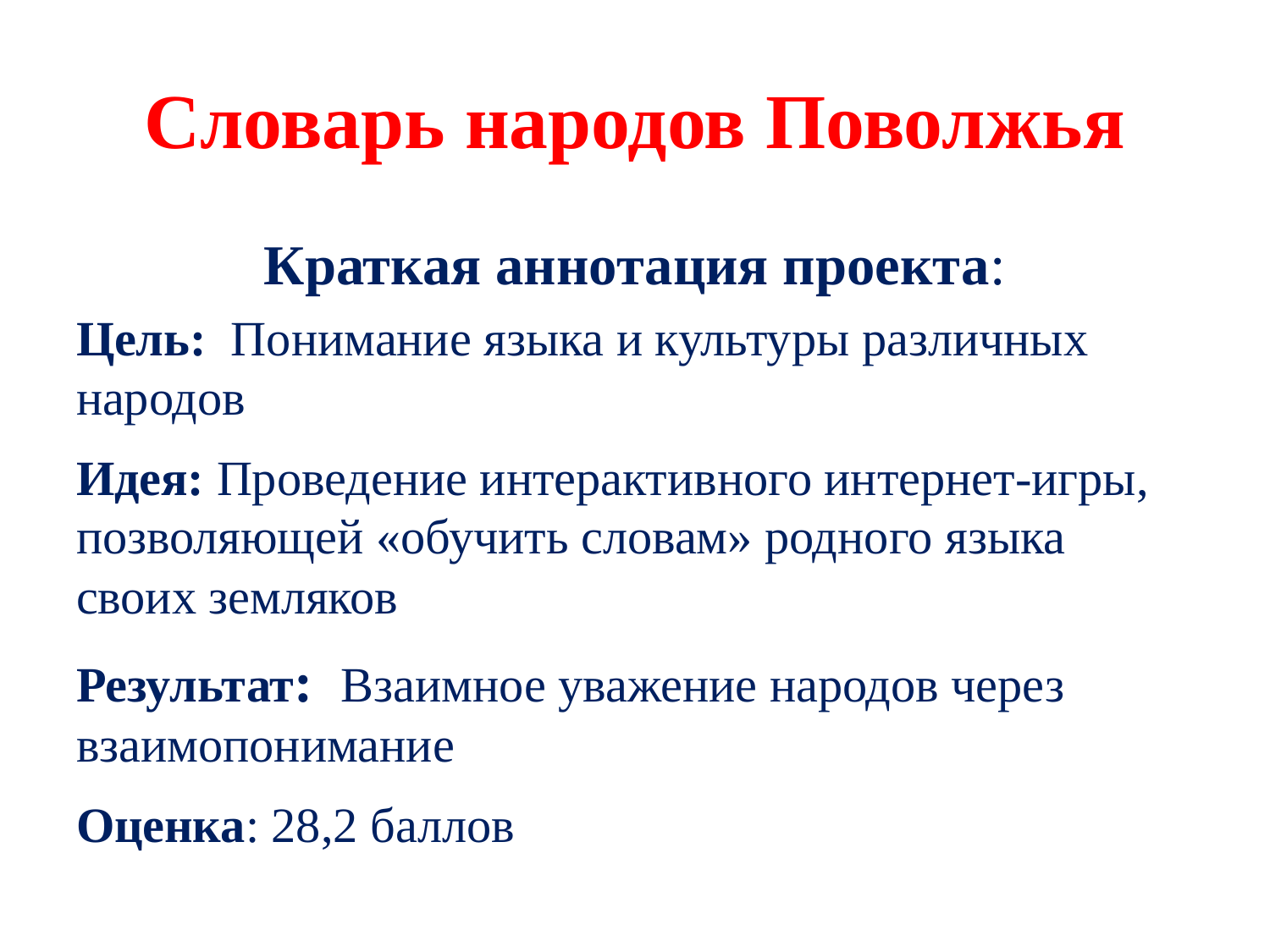

# Словарь народов Поволжья
Краткая аннотация проекта:
Цель:  Понимание языка и культуры различных народов
Идея: Проведение интерактивного интернет-игры, позволяющей «обучить словам» родного языка своих земляков
Результат:  Взаимное уважение народов через взаимопонимание
Оценка: 28,2 баллов